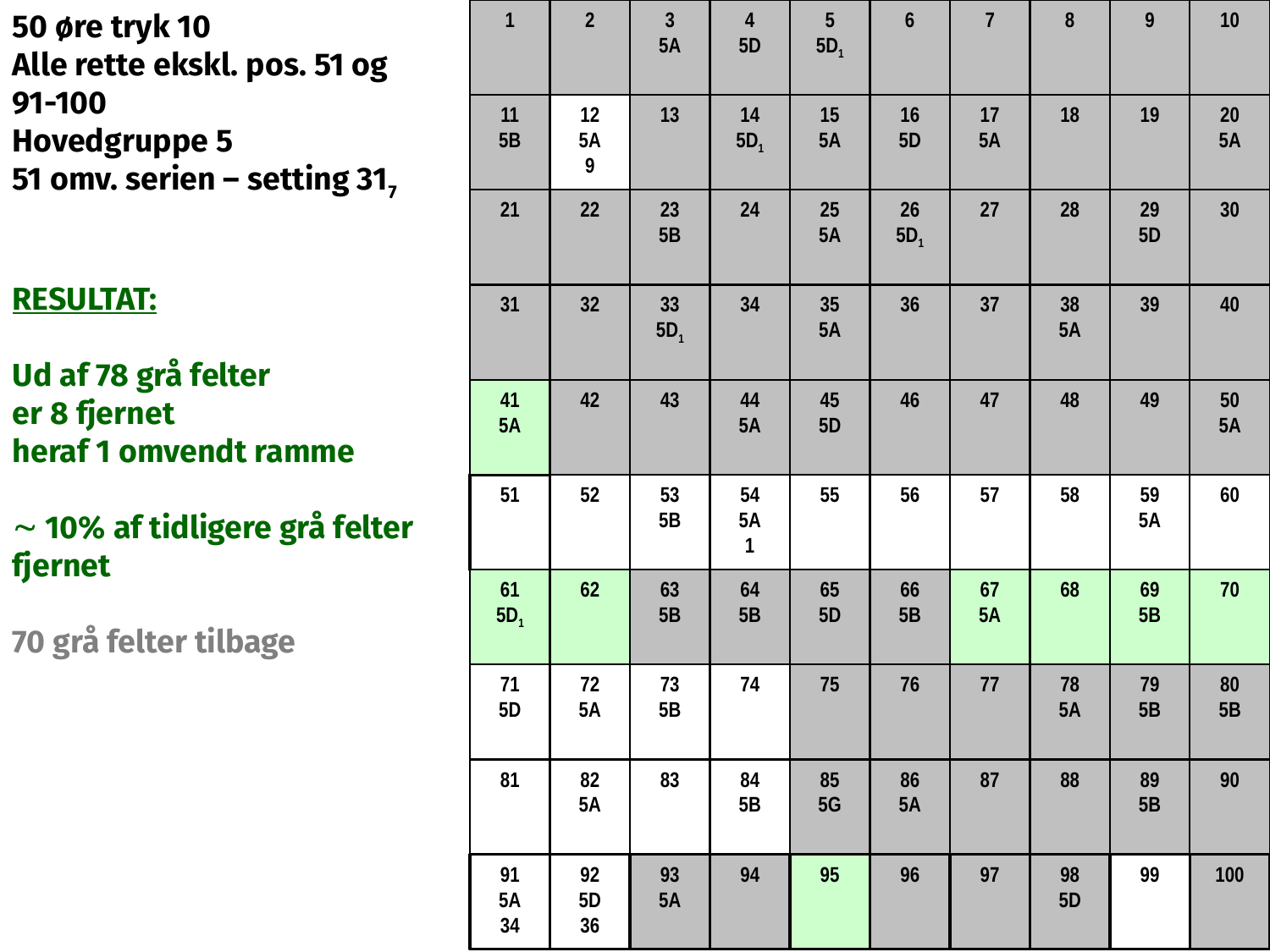

1
2
3
5A
4
5D
5
5D1
6
7
8
9
10
50 øre tryk 10
Alle rette ekskl. pos. 51 og
91-100
Hovedgruppe 5
51 omv. serien – setting 317

RESULTAT:

Ud af 78 grå felter
er 8 fjernet
heraf 1 omvendt ramme

∼ 10% af tidligere grå felter fjernet

70 grå felter tilbage
11
5B
12
5A
9
13
14
5D1

15
5A
16
5D
17
5A
18
19
20
5A
21
22
23
5B
24
25
5A
26
5D1
27
28
29
5D
30
31
32
33
5D1
34
35
5A
36
37
38
5A
39
40
41
5A
61
5D1

62
67
5A
68
69
5B
70
95
42
43
44
5A
45
5D
46
47
48
49
50
5A
51
52
53
5B
54
5A
1
55
56
57
58
59
5A
60
63
5B
64
5B
65
5D
66
5B
71
5D
72
5A
73
5B
74
75
76
77
78
5A
79
5B
80
5B
81
82
5A
83
84
5B
85
5G
86
5A
87
88
89
5B
90
91
5A
34
92
5D
36
93
5A
94
96
97
98
5D
99
100